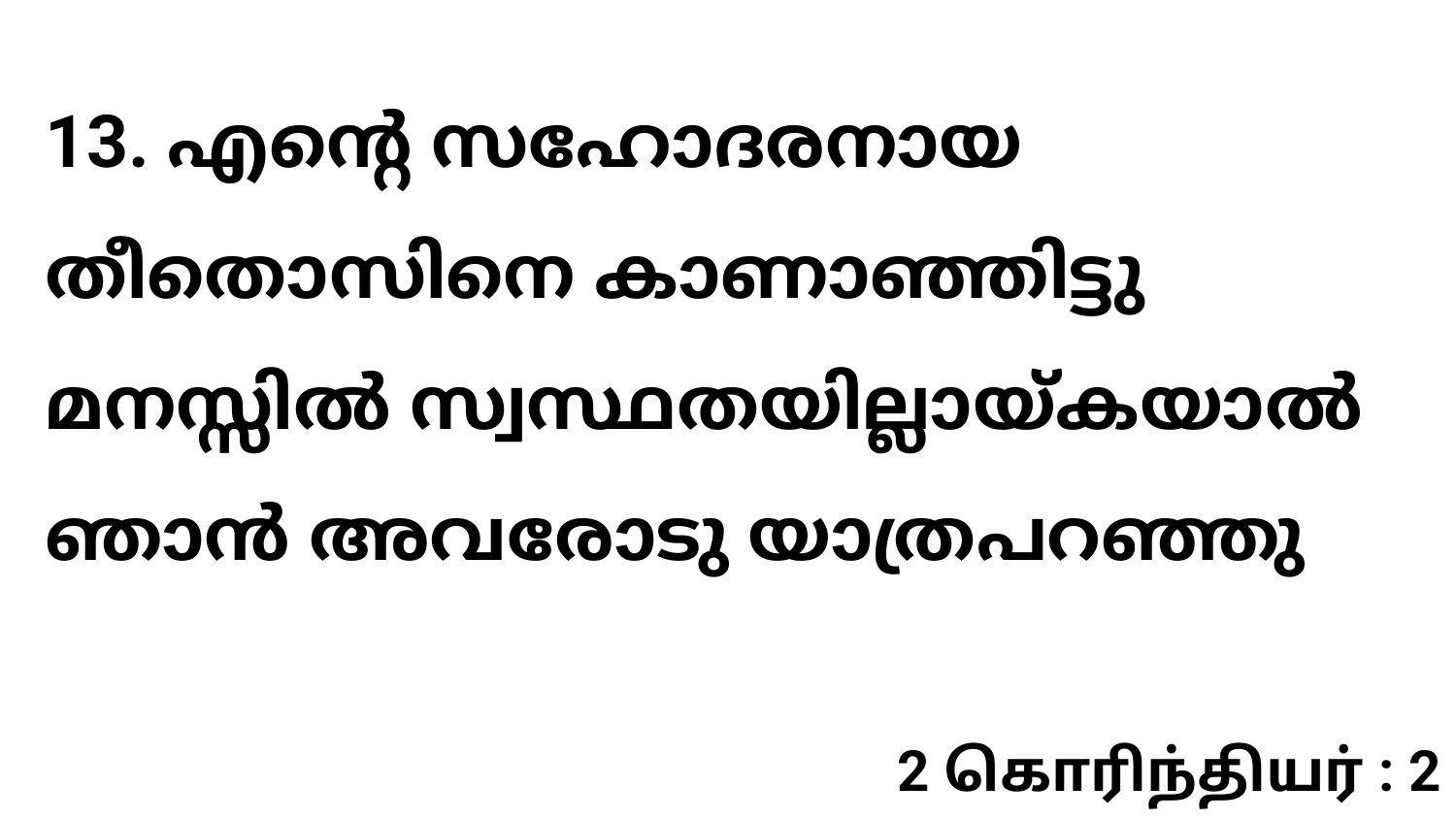

13. എന്റെ സഹോദരനായ തീതൊസിനെ കാണാഞ്ഞിട്ടു മനസ്സിൽ സ്വസ്ഥതയില്ലായ്കയാൽ ഞാൻ അവരോടു യാത്രപറഞ്ഞു
2 கொரிந்தியர் : 2